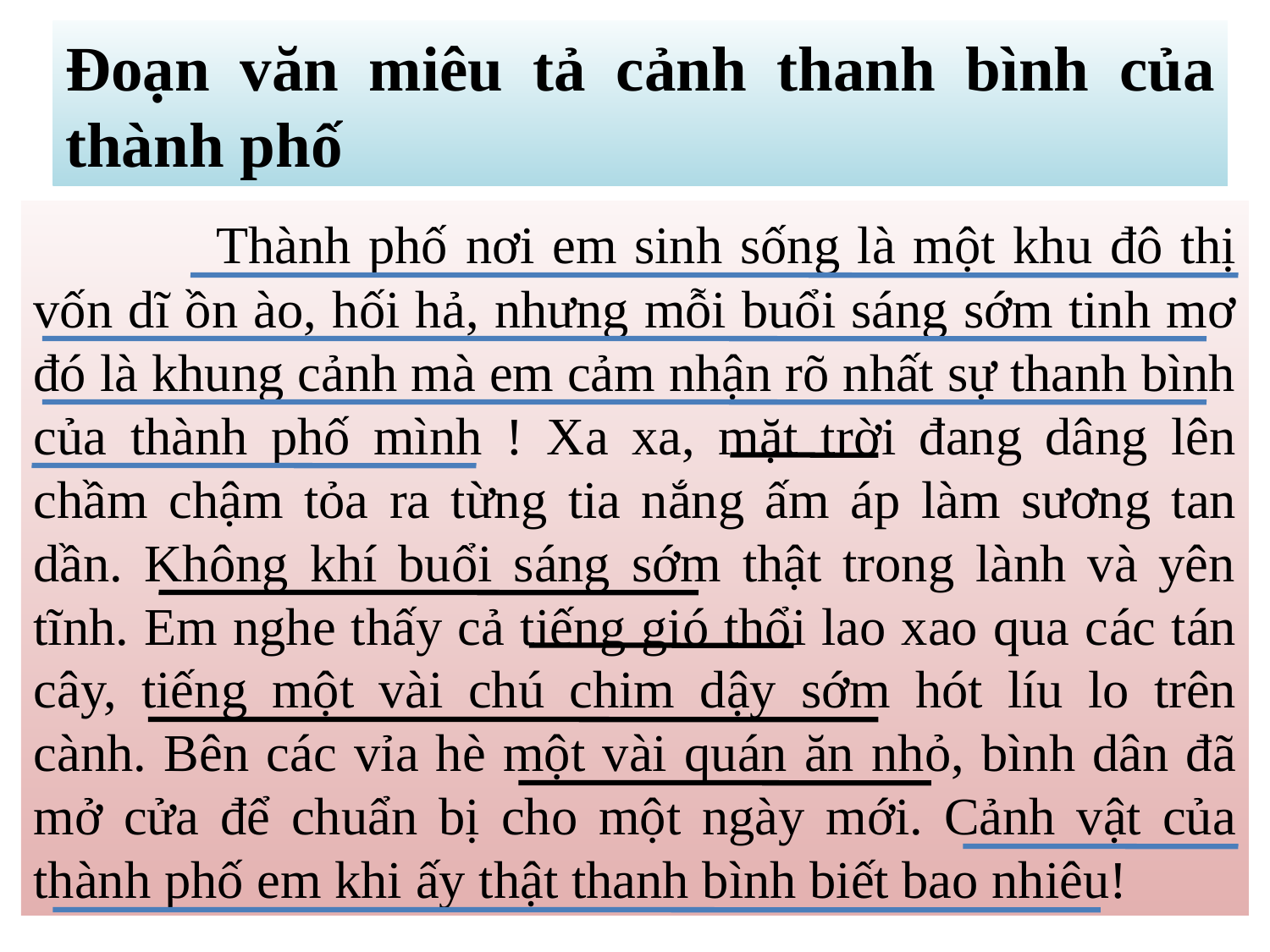

Đoạn văn miêu tả cảnh thanh bình của thành phố
          Thành phố nơi em sinh sống là một khu đô thị vốn dĩ ồn ào, hối hả, nhưng mỗi buổi sáng sớm tinh mơ đó là khung cảnh mà em cảm nhận rõ nhất sự thanh bình của thành phố mình ! Xa xa, mặt trời đang dâng lên chầm chậm tỏa ra từng tia nắng ấm áp làm sương tan dần. Không khí buổi sáng sớm thật trong lành và yên tĩnh. Em nghe thấy cả tiếng gió thổi lao xao qua các tán cây, tiếng một vài chú chim dậy sớm hót líu lo trên cành. Bên các vỉa hè một vài quán ăn nhỏ, bình dân đã mở cửa để chuẩn bị cho một ngày mới. Cảnh vật của thành phố em khi ấy thật thanh bình biết bao nhiêu!